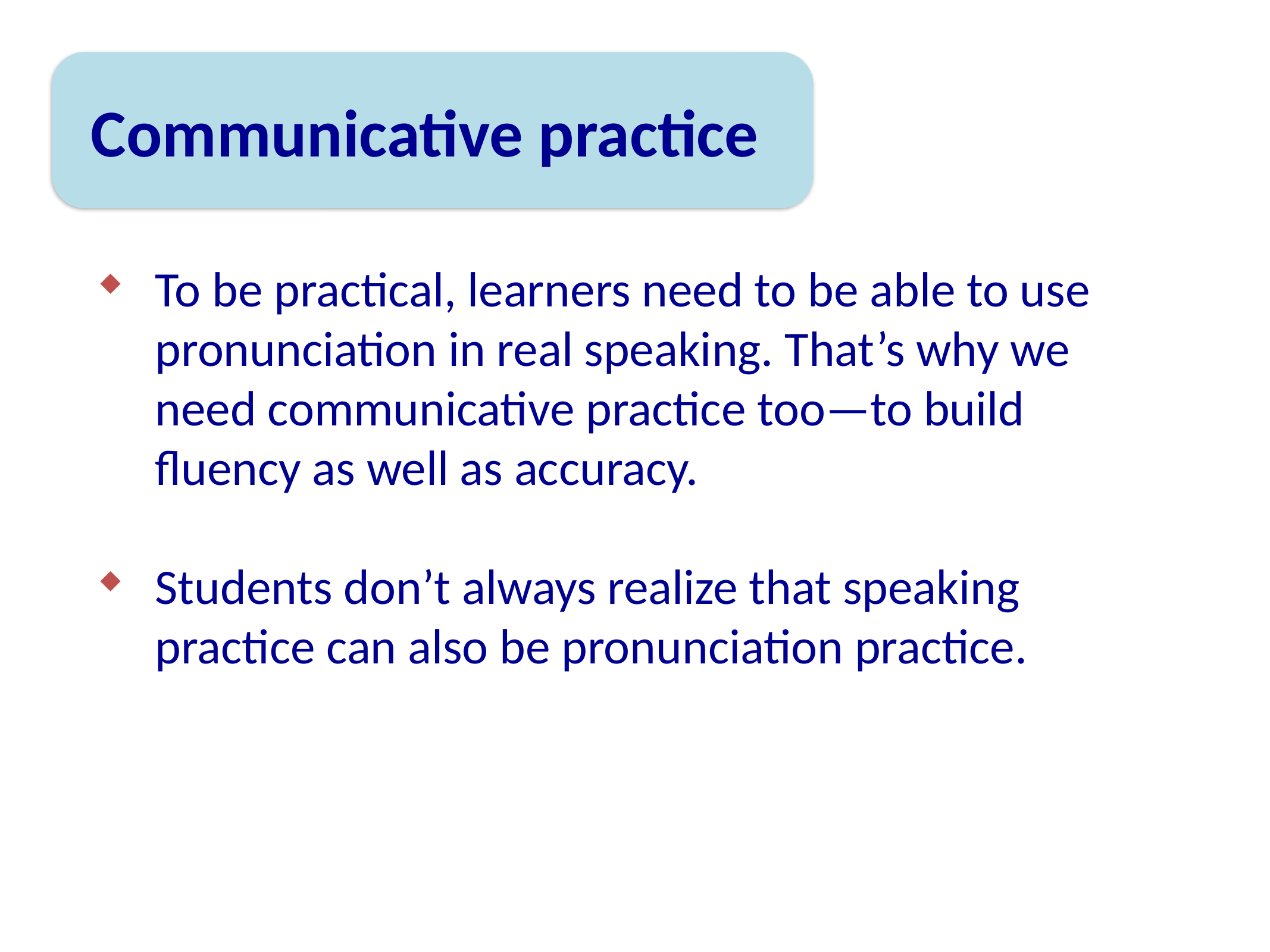

Communicative practice

To be practical, learners need to be able to use pronunciation in real speaking. That’s why we need communicative practice too—to build fluency as well as accuracy.

Students don’t always realize that speaking practice can also be pronunciation practice.